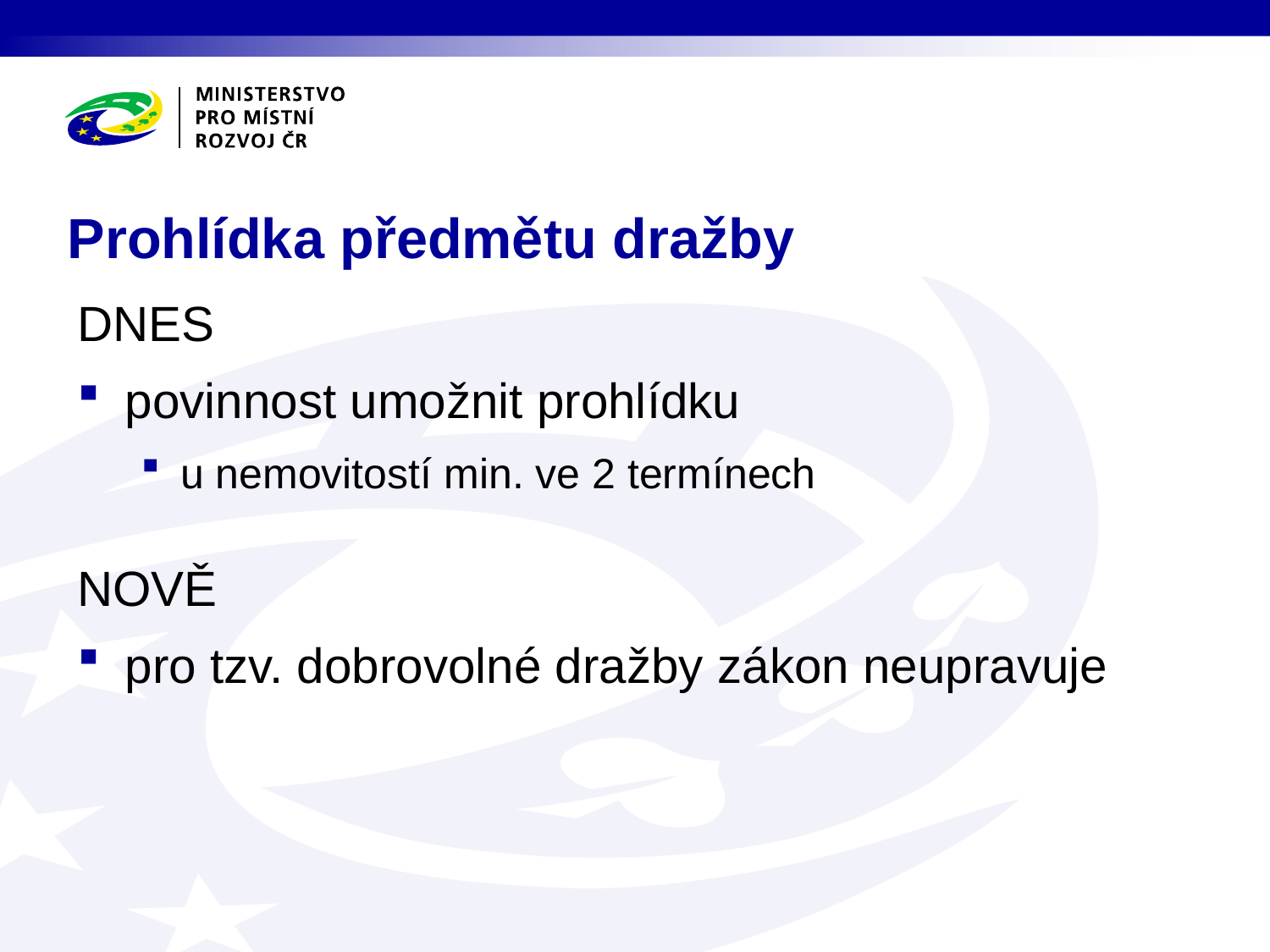

# Prohlídka předmětu dražby
DNES
povinnost umožnit prohlídku
u nemovitostí min. ve 2 termínech
NOVĚ
pro tzv. dobrovolné dražby zákon neupravuje